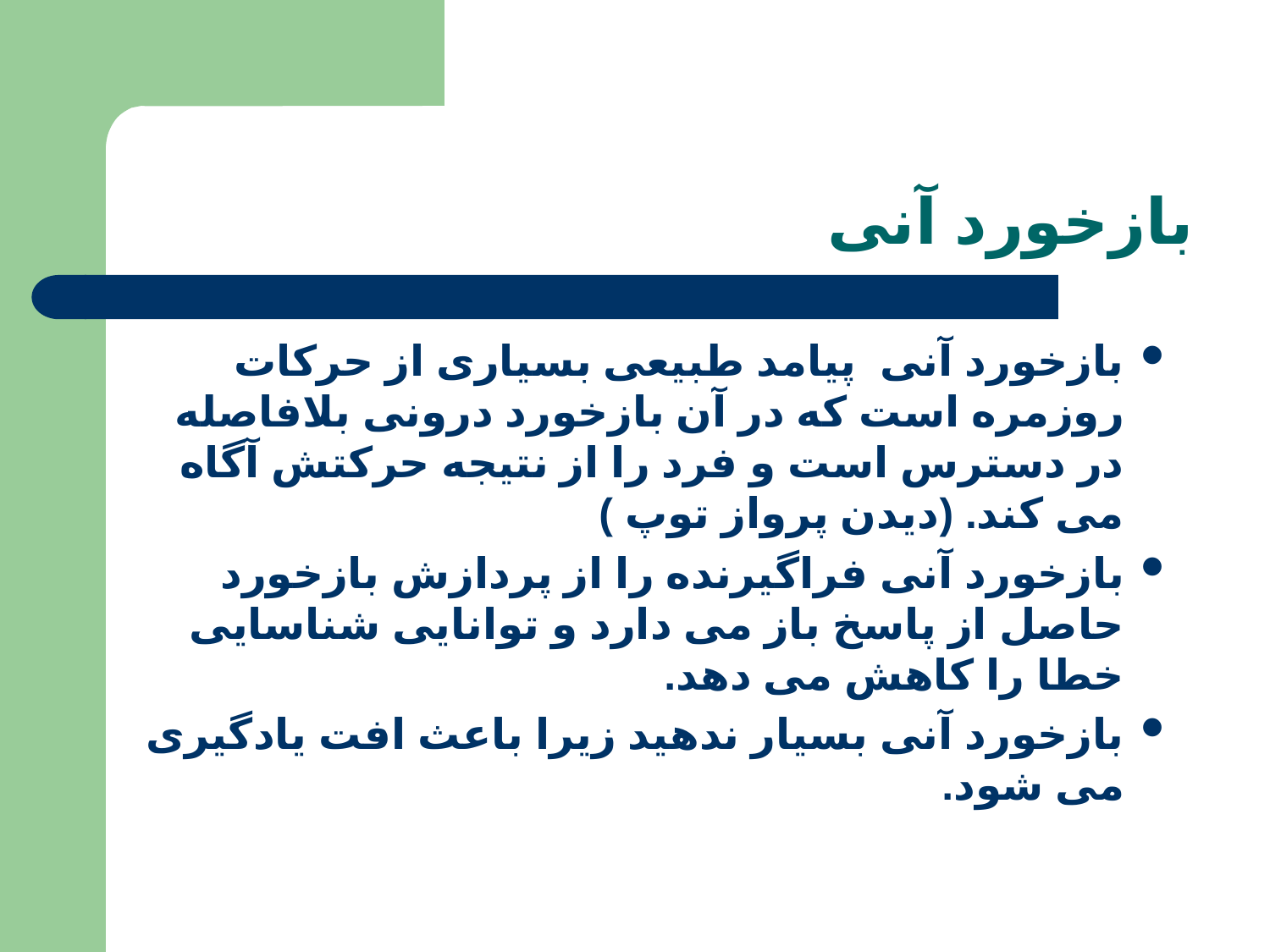

# بازخورد آنی
بازخورد آنی  پیامد طبیعی بسیاری از حرکات روزمره است که در آن بازخورد درونی بلافاصله در دسترس است و فرد را از نتیجه حرکتش آگاه می کند. (دیدن پرواز توپ )
بازخورد آنی فراگیرنده را از پردازش بازخورد حاصل از پاسخ باز می دارد و توانایی شناسایی خطا را کاهش می دهد.
بازخورد آنی بسیار ندهید زیرا باعث افت یادگیری می شود.